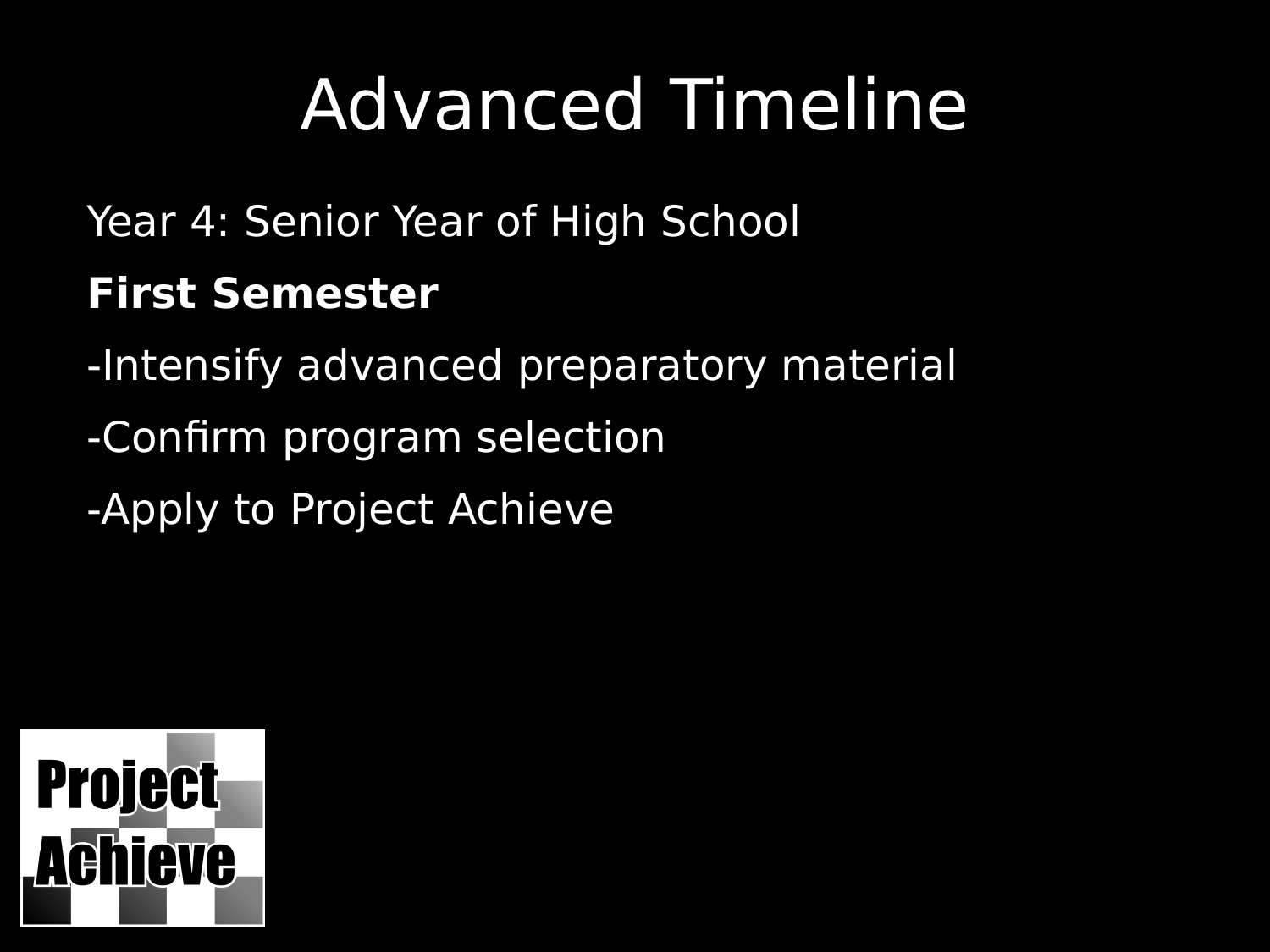

Advanced Timeline
Year 4: Senior Year of High School
First Semester
-Intensify advanced preparatory material
-Confirm program selection
-Apply to Project Achieve